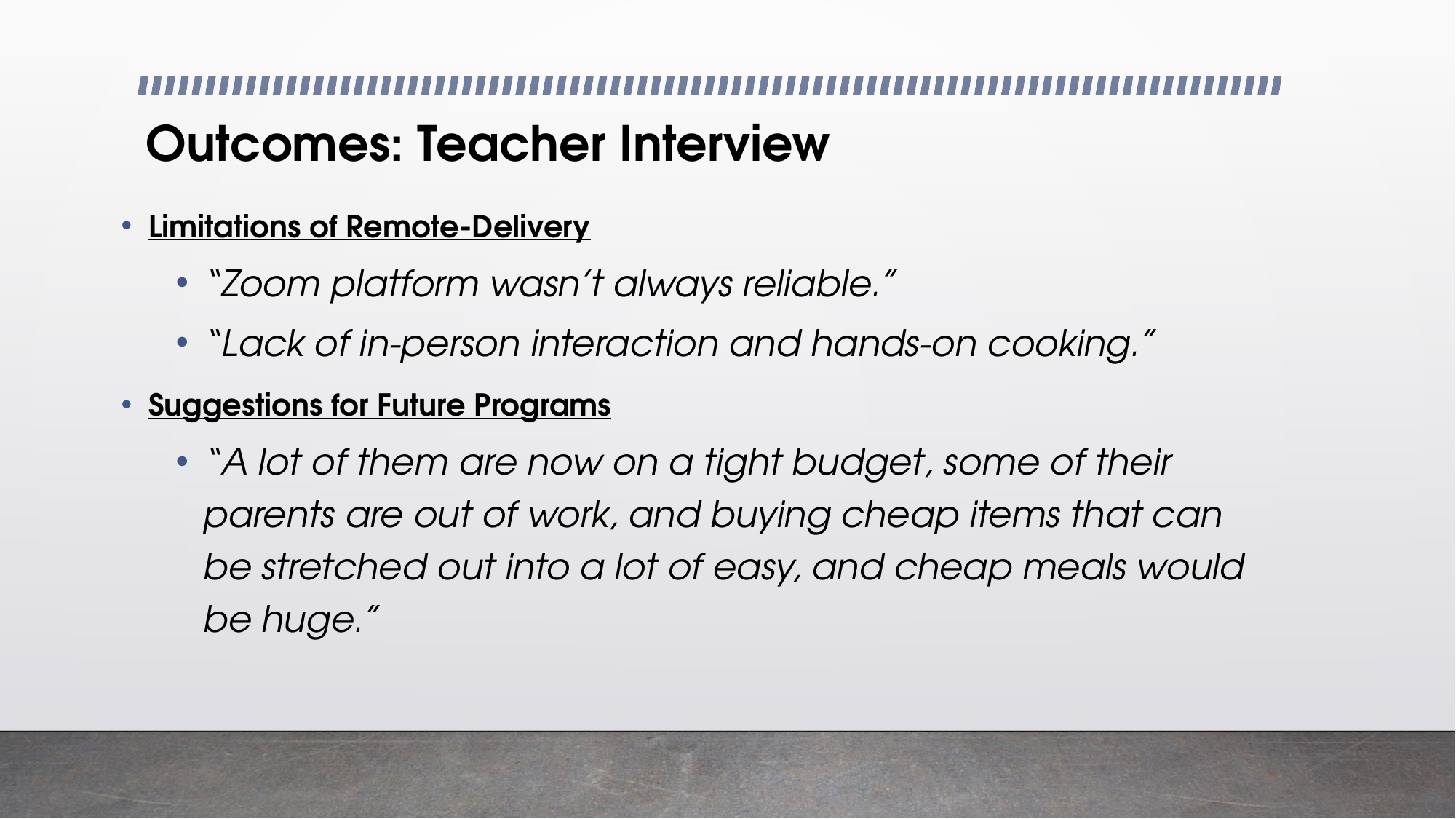

# Outcomes: Teacher Interview
Limitations of Remote-Delivery
“Zoom platform wasn’t always reliable.”
“Lack of in-person interaction and hands-on cooking.”
Suggestions for Future Programs
“A lot of them are now on a tight budget, some of their parents are out of work, and buying cheap items that can be stretched out into a lot of easy, and cheap meals would be huge.”